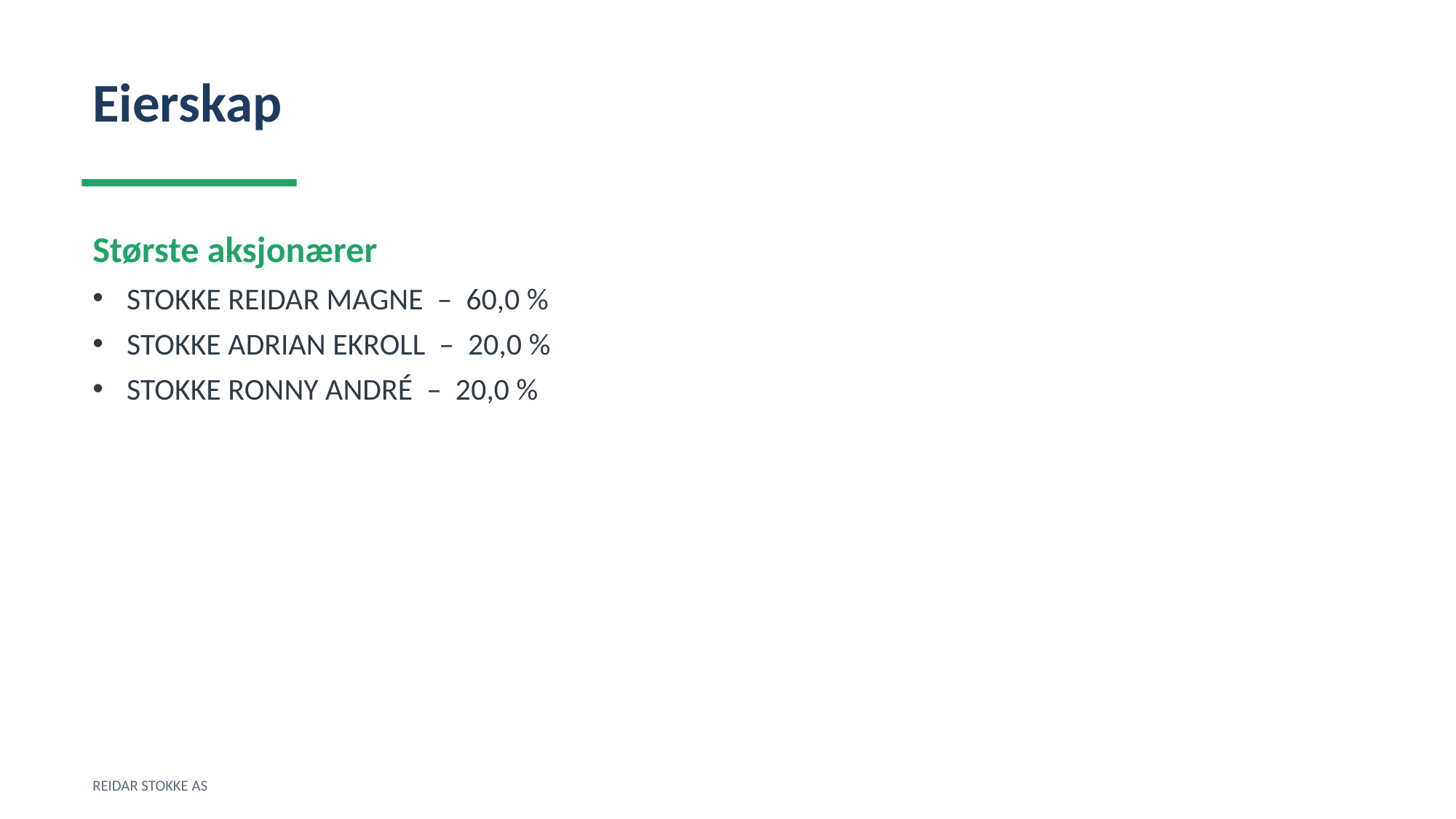

Eierskap

Største aksjonærer
STOKKE REIDAR MAGNE  –  60,0 %
STOKKE ADRIAN EKROLL  –  20,0 %
STOKKE RONNY ANDRÉ  –  20,0 %
REIDAR STOKKE AS